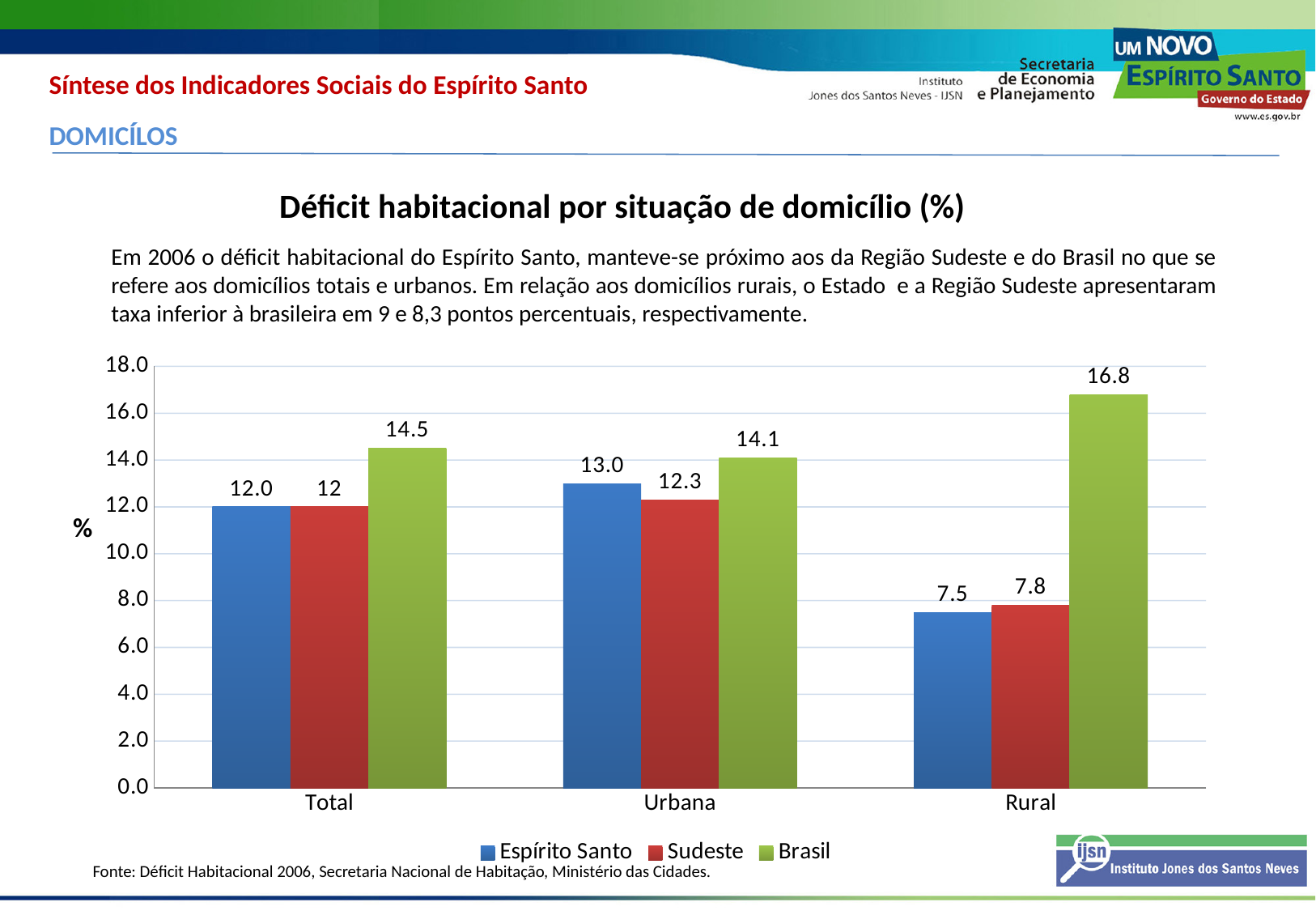

Síntese dos Indicadores Sociais do Espírito Santo

DOMICÍLOS

Déficit habitacional por situação de domicílio (%)
Em 2006 o déficit habitacional do Espírito Santo, manteve-se próximo aos da Região Sudeste e do Brasil no que se refere aos domicílios totais e urbanos. Em relação aos domicílios rurais, o Estado  e a Região Sudeste apresentaram taxa inferior à brasileira em 9 e 8,3 pontos percentuais, respectivamente.

### Chart

| Category | Espírito Santo | Sudeste | Brasil |
|---|---|---|---|
| Total | 12.0 | 12.0 | 14.5 |
| Urbana | 13.0 | 12.3 | 14.1 |
| Rural | 7.5 | 7.8 | 16.8 |
%
Fonte: Déficit Habitacional 2006, Secretaria Nacional de Habitação, Ministério das Cidades.